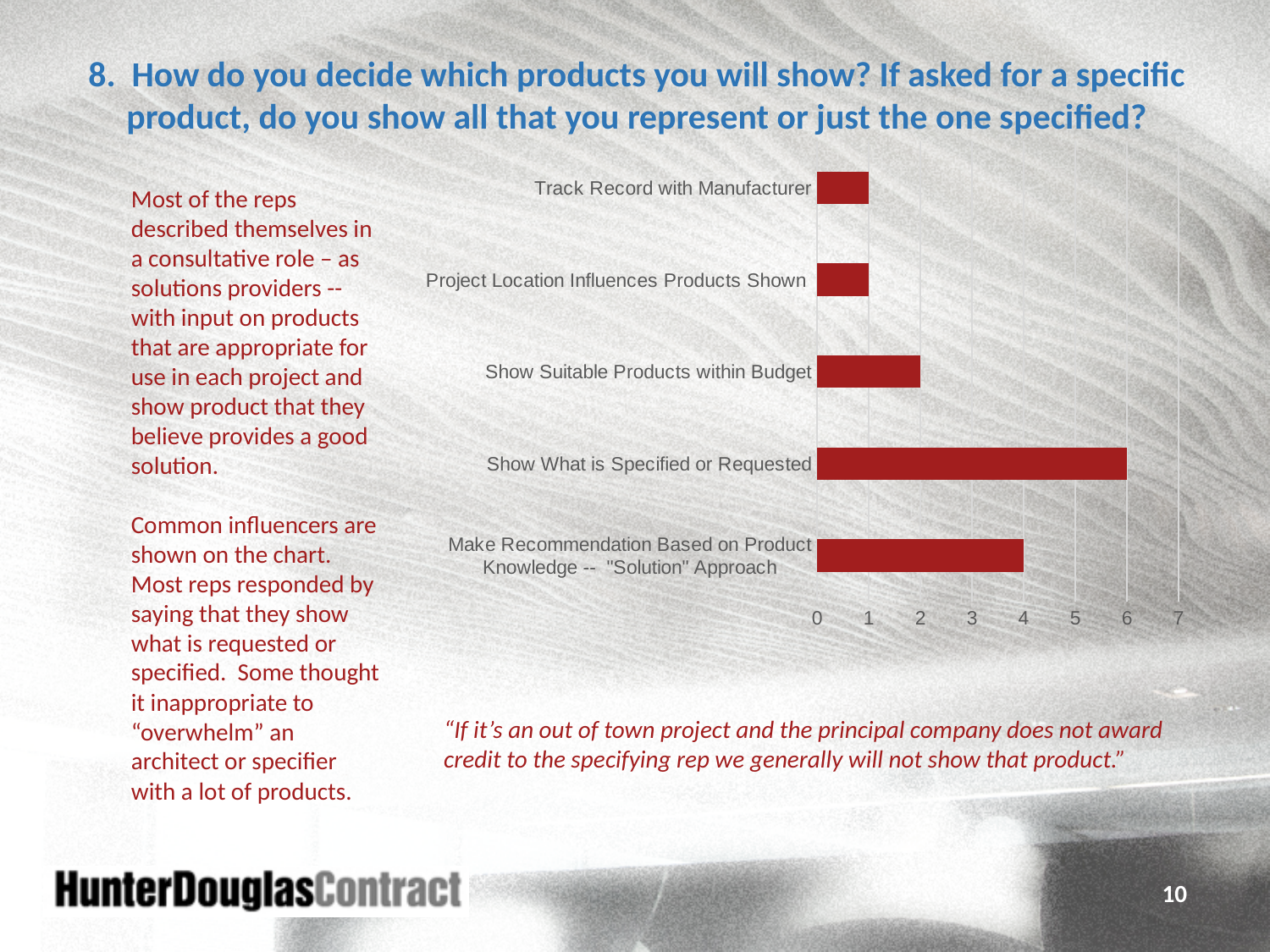

8.  How do you decide which products you will show? If asked for a specific product, do you show all that you represent or just the one specified?

### Chart

| Category |  |
|---|---|
| Make Recommendation Based on Product Knowledge --  "Solution" Approach | 4.0 |
| Show What is Specified or Requested | 6.0 |
| Show Suitable Products within Budget | 2.0 |
| Project Location Influences Products Shown  | 1.0 |
| Track Record with Manufacturer | 1.0 |
Most of the reps described themselves in a consultative role – as solutions providers -- with input on products that are appropriate for use in each project and show product that they believe provides a good solution.

Common influencers are shown on the chart.  Most reps responded by saying that they show what is requested or specified.  Some thought it inappropriate to “overwhelm” an architect or specifier with a lot of products.
“If it’s an out of town project and the principal company does not award credit to the specifying rep we generally will not show that product.”
10